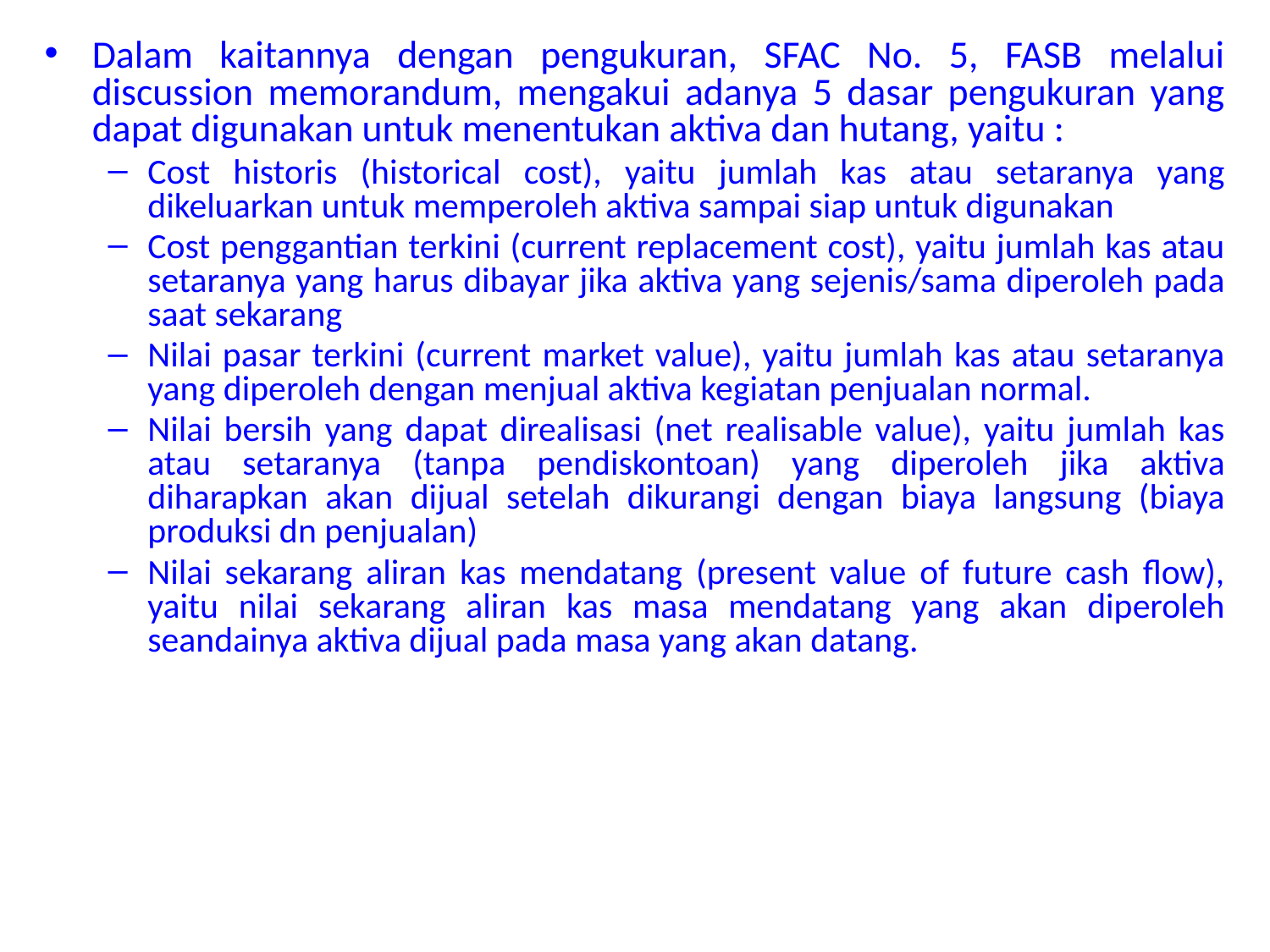

Dalam kaitannya dengan pengukuran, SFAC No. 5, FASB melalui discussion memorandum, mengakui adanya 5 dasar pengukuran yang dapat digunakan untuk menentukan aktiva dan hutang, yaitu :
Cost historis (historical cost), yaitu jumlah kas atau setaranya yang dikeluarkan untuk memperoleh aktiva sampai siap untuk digunakan
Cost penggantian terkini (current replacement cost), yaitu jumlah kas atau setaranya yang harus dibayar jika aktiva yang sejenis/sama diperoleh pada saat sekarang
Nilai pasar terkini (current market value), yaitu jumlah kas atau setaranya yang diperoleh dengan menjual aktiva kegiatan penjualan normal.
Nilai bersih yang dapat direalisasi (net realisable value), yaitu jumlah kas atau setaranya (tanpa pendiskontoan) yang diperoleh jika aktiva diharapkan akan dijual setelah dikurangi dengan biaya langsung (biaya produksi dn penjualan)
Nilai sekarang aliran kas mendatang (present value of future cash flow), yaitu nilai sekarang aliran kas masa mendatang yang akan diperoleh seandainya aktiva dijual pada masa yang akan datang.